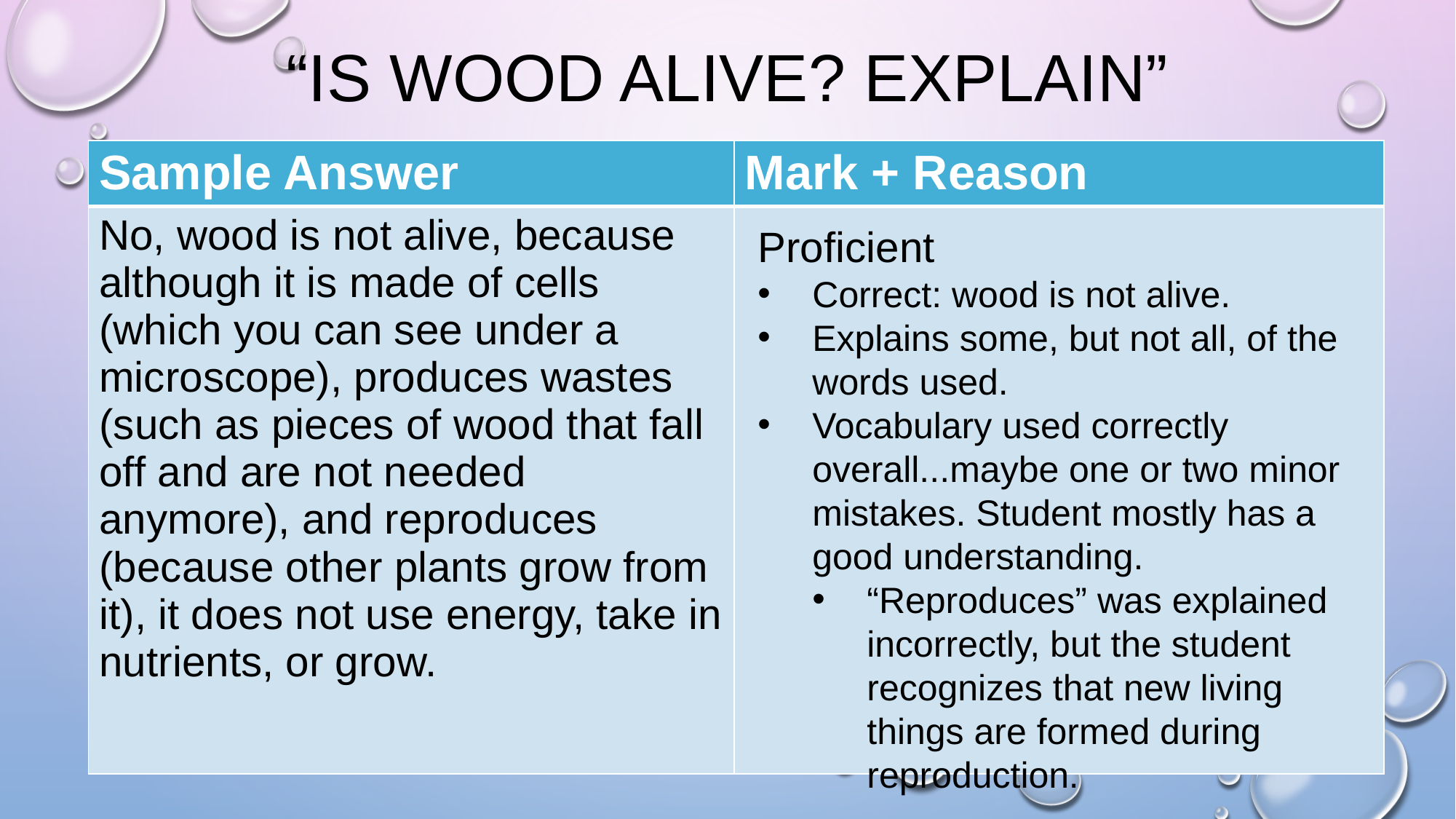

# “Is wood alive? Explain”
| Sample Answer | Mark + Reason |
| --- | --- |
| No, wood is not alive, because although it is made of cells (which you can see under a microscope), produces wastes (such as pieces of wood that fall off and are not needed anymore), and reproduces (because other plants grow from it), it does not use energy, take in nutrients, or grow. |  |
Proficient
Correct: wood is not alive.
Explains some, but not all, of the words used.
Vocabulary used correctly overall...maybe one or two minor mistakes. Student mostly has a good understanding.
“Reproduces” was explained incorrectly, but the student recognizes that new living things are formed during reproduction.